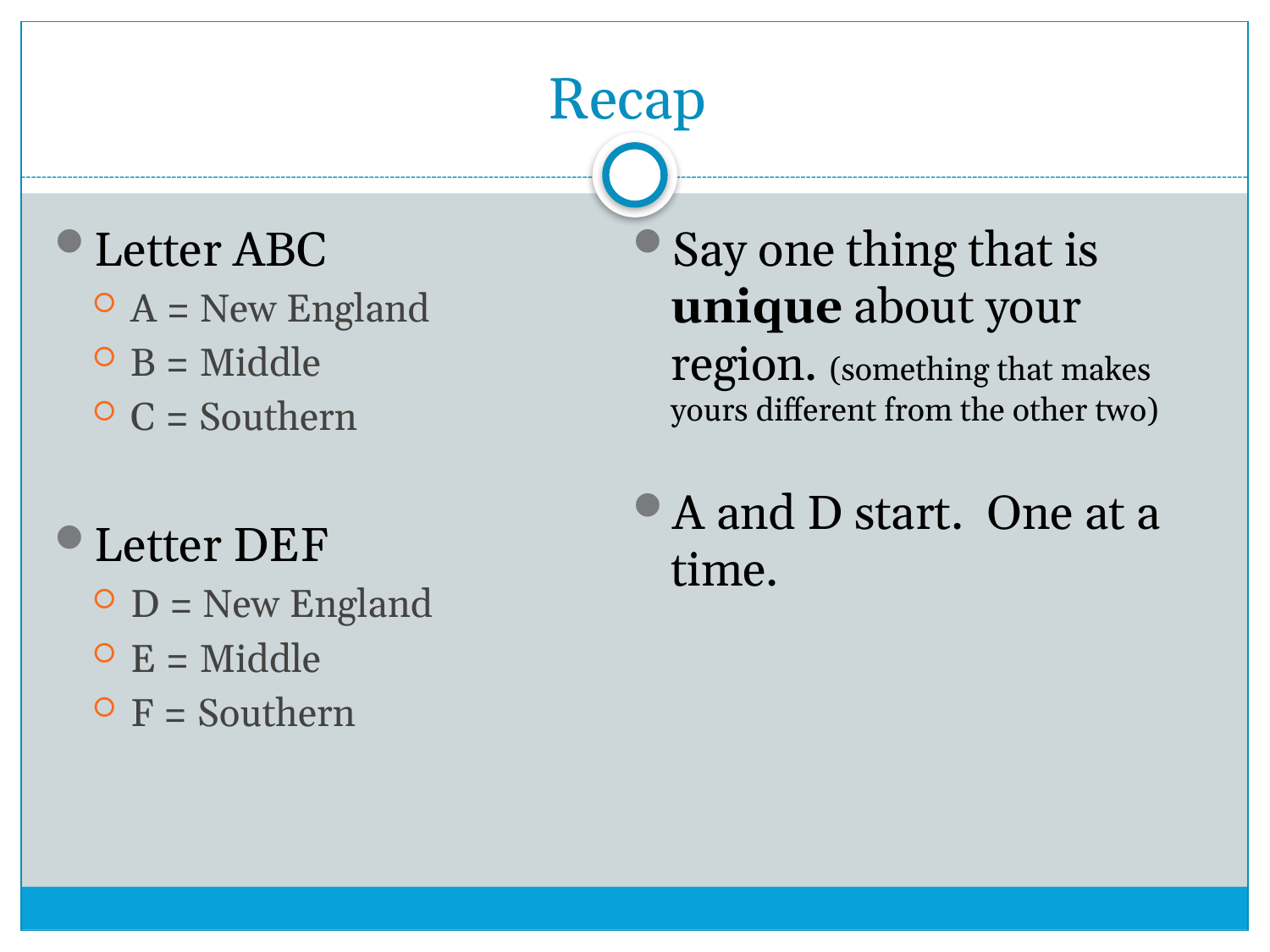

# Recap
Letter ABC
A = New England
B = Middle
C = Southern

Letter DEF
D = New England
E = Middle
F = Southern

Say one thing that is unique about your region. (something that makes yours different from the other two)

A and D start.  One at a time.